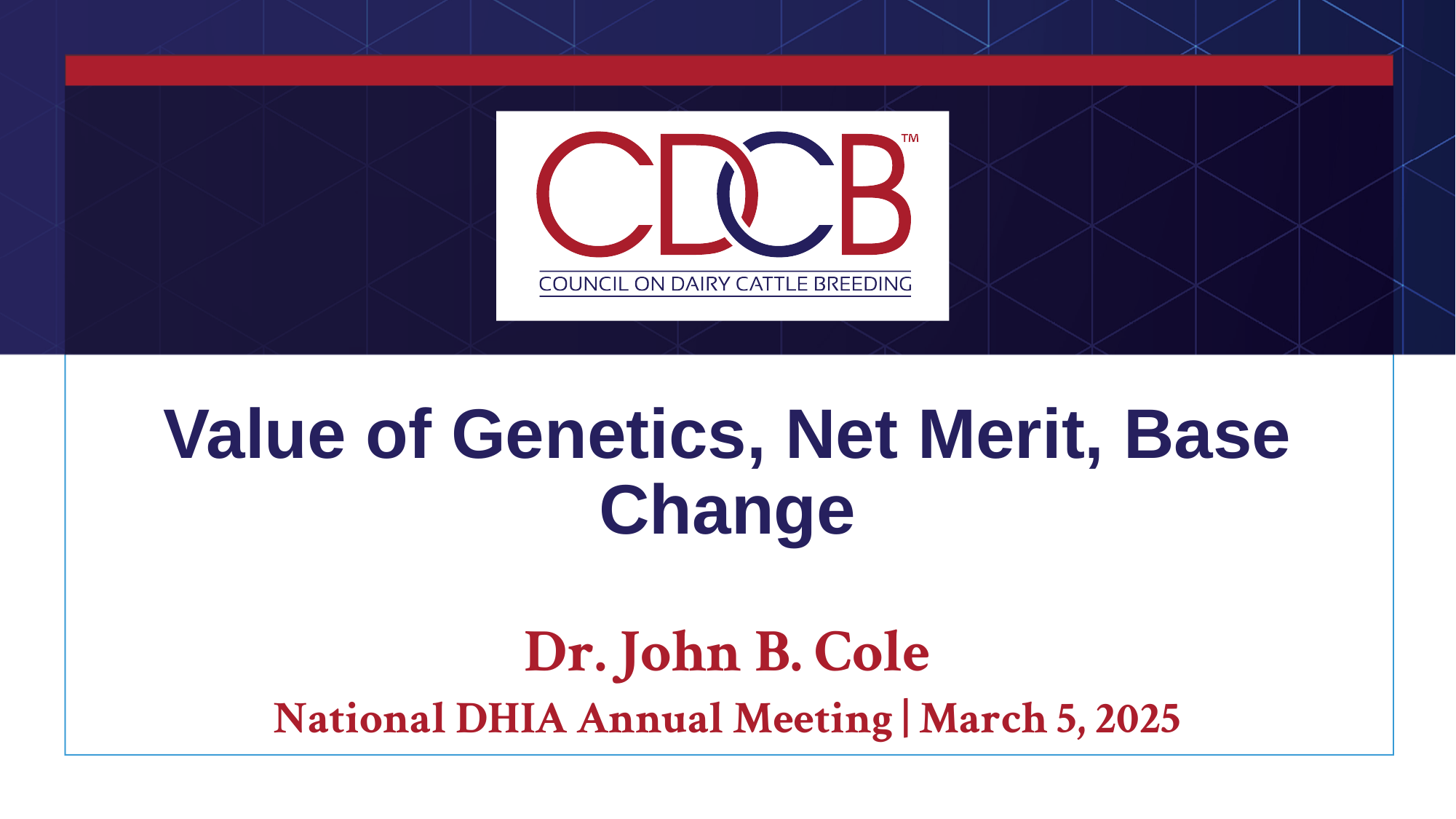

# Value of Genetics, Net Merit, Base Change
Dr. John B. Cole
National DHIA Annual Meeting | March 5, 2025